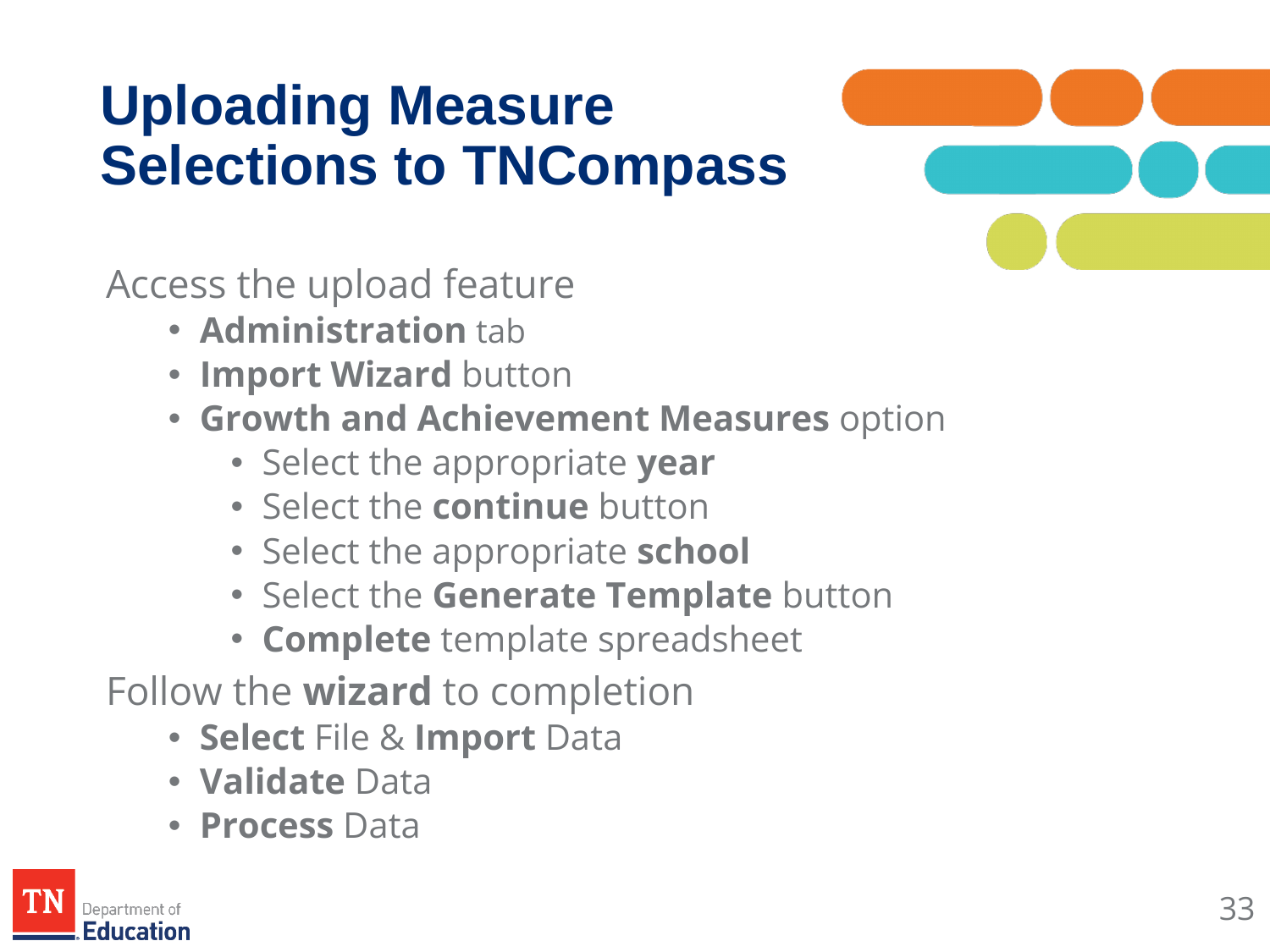

# Uploading Measure Selections to TNCompass
Access the upload feature
Administration tab
Import Wizard button
Growth and Achievement Measures option
Select the appropriate year
Select the continue button
Select the appropriate school
Select the Generate Template button
Complete template spreadsheet
Follow the wizard to completion
Select File & Import Data
Validate Data
Process Data

33